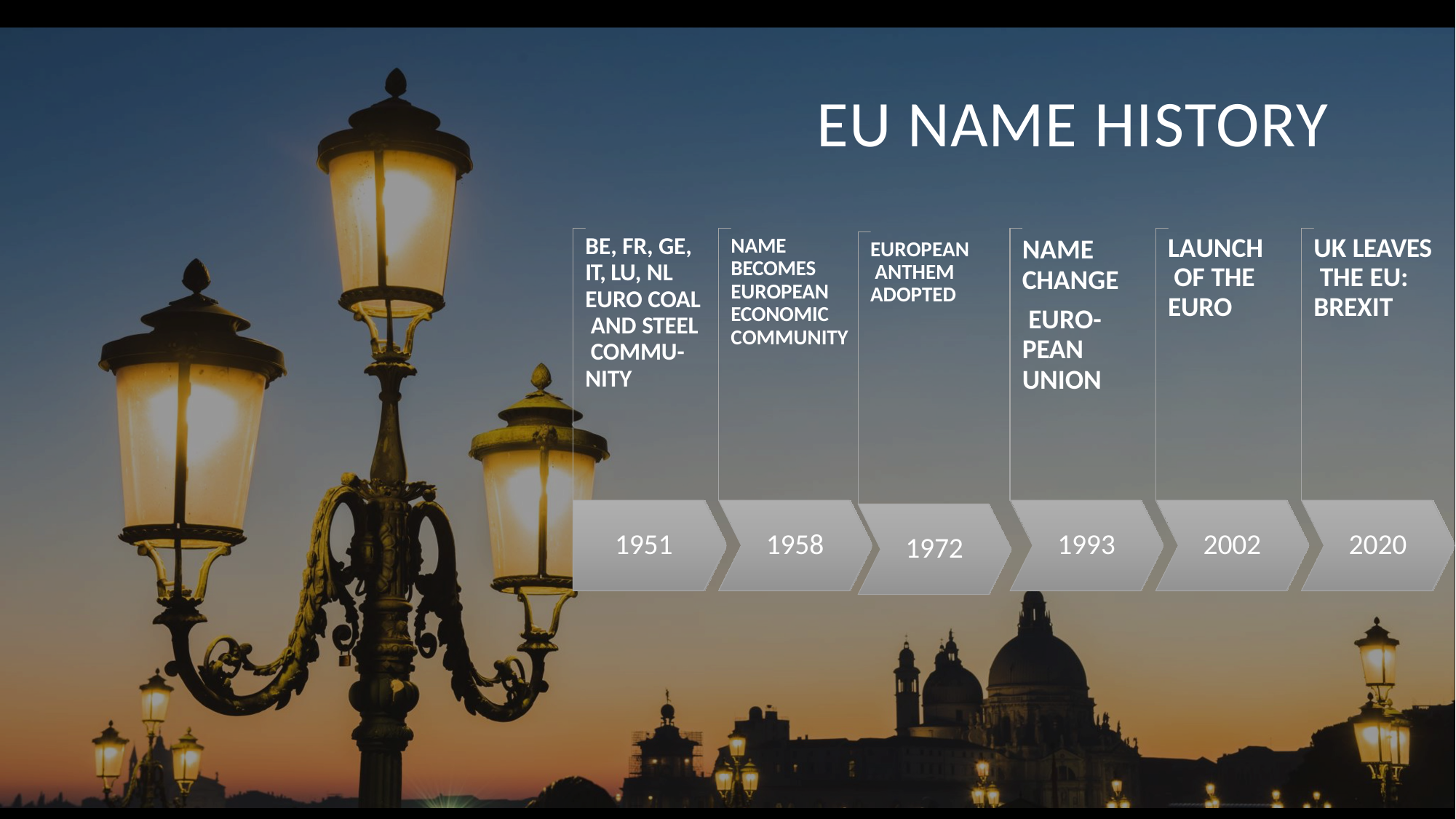

# EU NAME HISTORY

NAME  CHANGE
EURO-  PEAN  UNION
LAUNCH  OF THE  EURO
UK LEAVES  THE EU:  BREXIT
BE, FR, GE,  IT, LU, NL  EURO COAL  AND STEEL  COMMU-  NITY
NAME  BECOMES  EUROPEAN  ECONOMIC  COMMUNITY

EUROPEAN  ANTHEM  ADOPTED

1951
1958
1993
2002
2020
1972